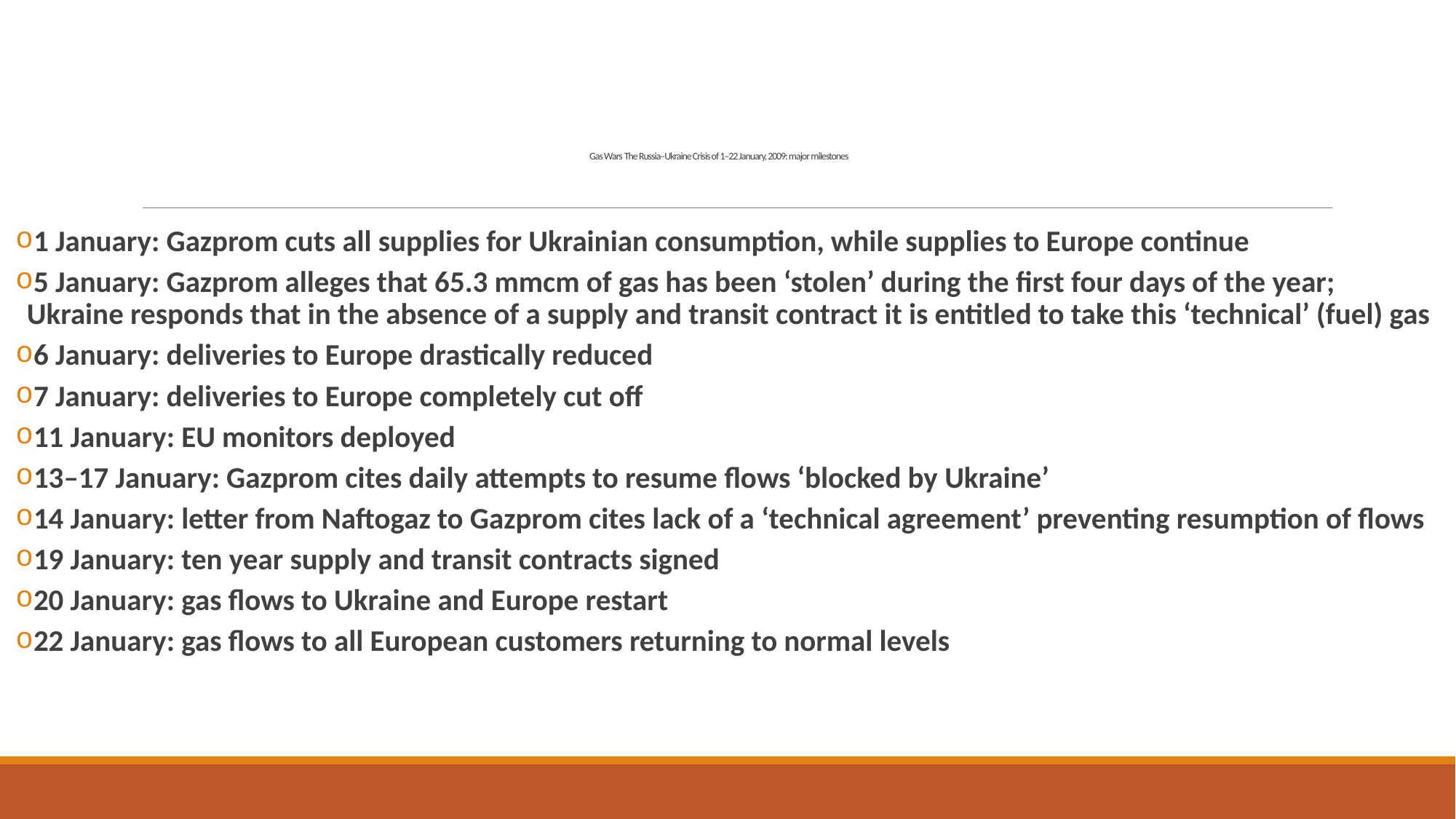

# Gas Wars The Russia–Ukraine Crisis of 1–22 January, 2009: major milestones
 1 January: Gazprom cuts all supplies for Ukrainian consumption, while supplies to Europe continue
 5 January: Gazprom alleges that 65.3 mmcm of gas has been ‘stolen’ during the first four days of the year; Ukraine responds that in the absence of a supply and transit contract it is entitled to take this ‘technical’ (fuel) gas
 6 January: deliveries to Europe drastically reduced
 7 January: deliveries to Europe completely cut off
 11 January: EU monitors deployed
 13–17 January: Gazprom cites daily attempts to resume flows ‘blocked by Ukraine’
 14 January: letter from Naftogaz to Gazprom cites lack of a ‘technical agreement’ preventing resumption of flows
 19 January: ten year supply and transit contracts signed
 20 January: gas flows to Ukraine and Europe restart
 22 January: gas flows to all European customers returning to normal levels